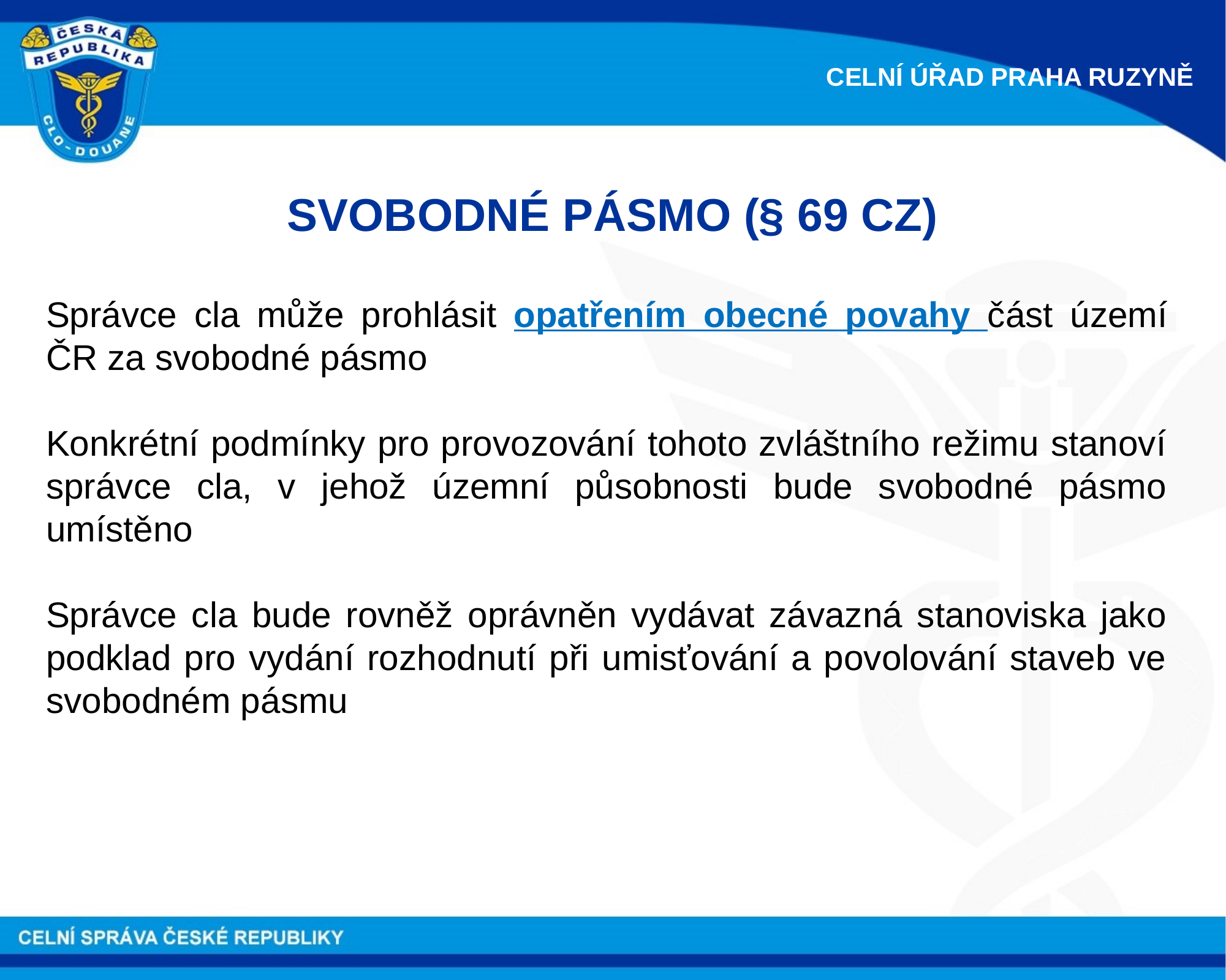

CELNÍ ÚŘAD PRAHA RUZYNĚ
SVOBODNÉ PÁSMO (§ 69 CZ)
Správce cla může prohlásit opatřením obecné povahy část území ČR za svobodné pásmo

Konkrétní podmínky pro provozování tohoto zvláštního režimu stanoví správce cla, v jehož územní působnosti bude svobodné pásmo umístěno

Správce cla bude rovněž oprávněn vydávat závazná stanoviska jako podklad pro vydání rozhodnutí při umisťování a povolování staveb ve svobodném pásmu